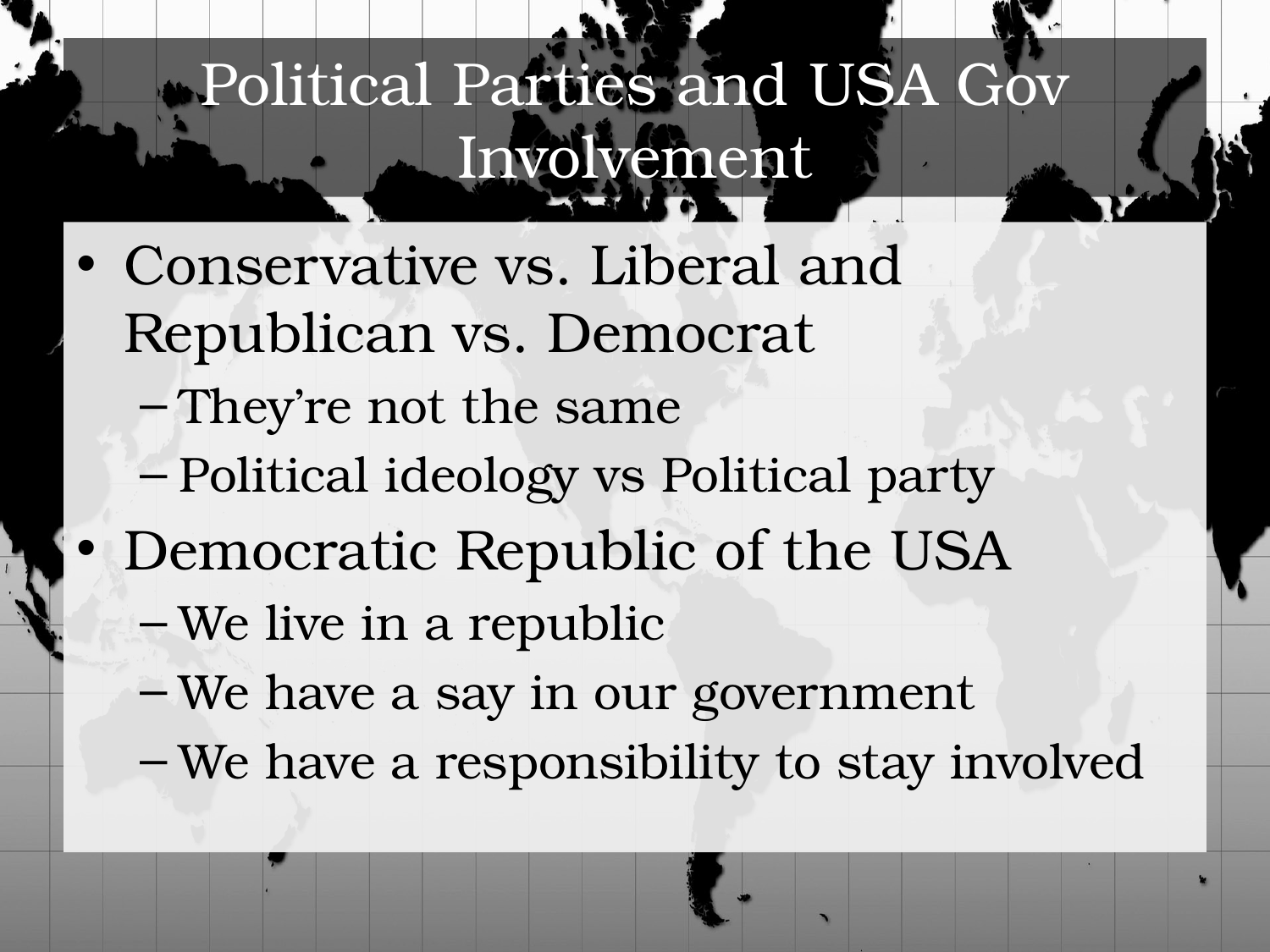

# Political Parties and USA Gov Involvement
Conservative vs. Liberal and Republican vs. Democrat
They’re not the same
Political ideology vs Political party
Democratic Republic of the USA
We live in a republic
We have a say in our government
We have a responsibility to stay involved